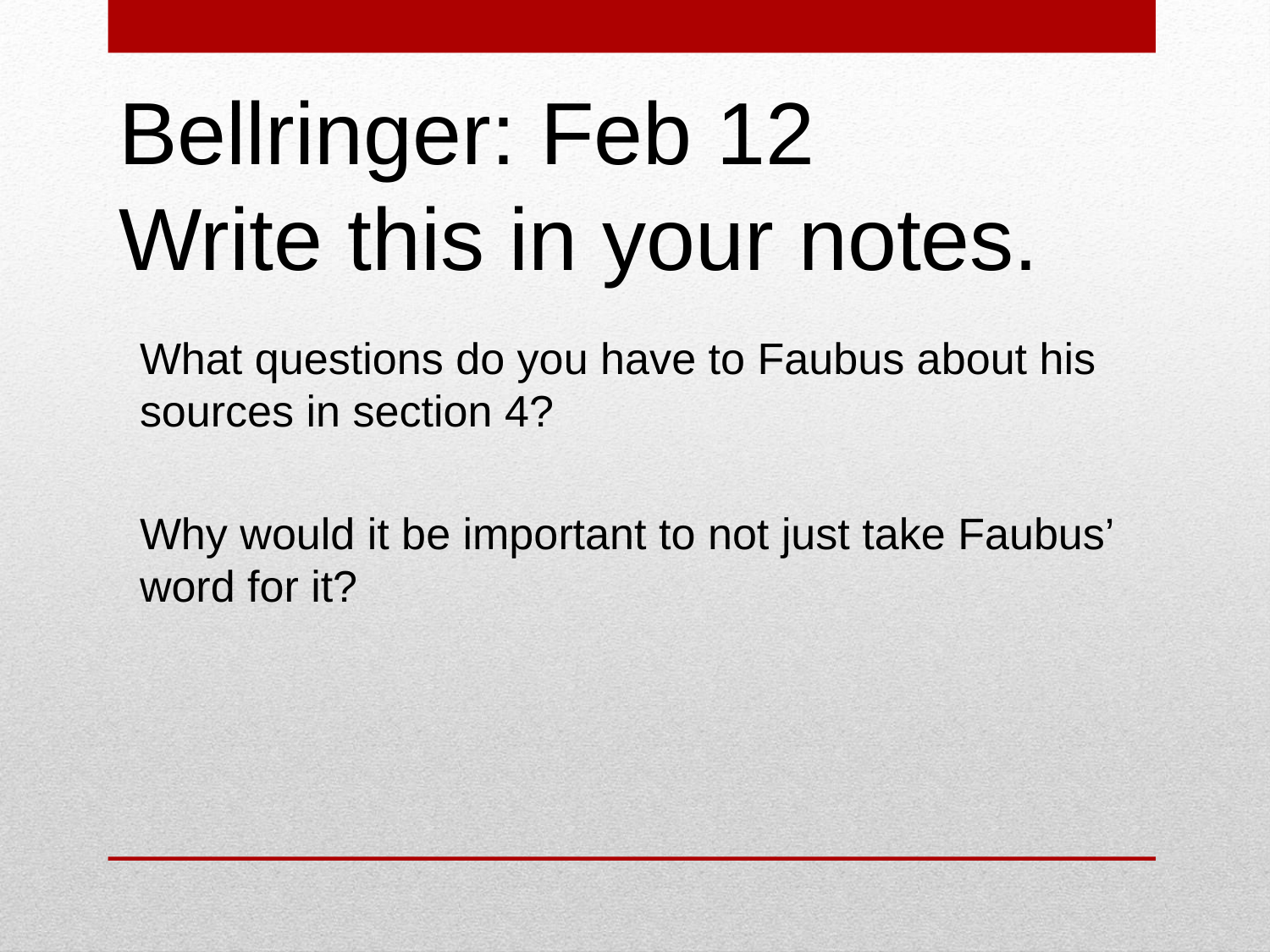

# Bellringer: Feb 12 Write this in your notes.
What questions do you have to Faubus about his sources in section 4?

Why would it be important to not just take Faubus’ word for it?